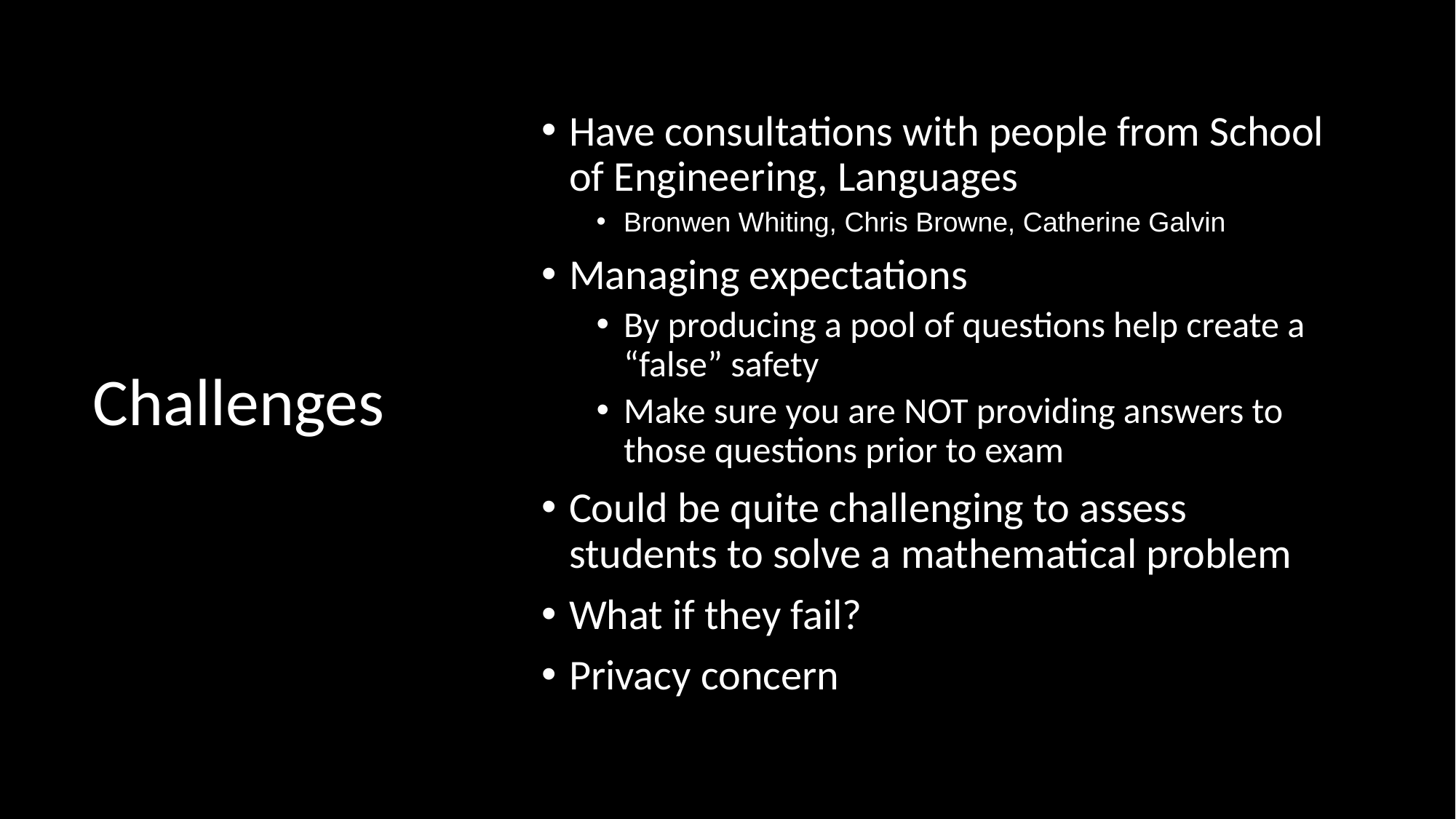

Have consultations with people from School of Engineering, Languages
Bronwen Whiting, Chris Browne, Catherine Galvin
Managing expectations
By producing a pool of questions help create a “false” safety
Make sure you are NOT providing answers to those questions prior to exam
Could be quite challenging to assess students to solve a mathematical problem
What if they fail?
Privacy concern
# Challenges